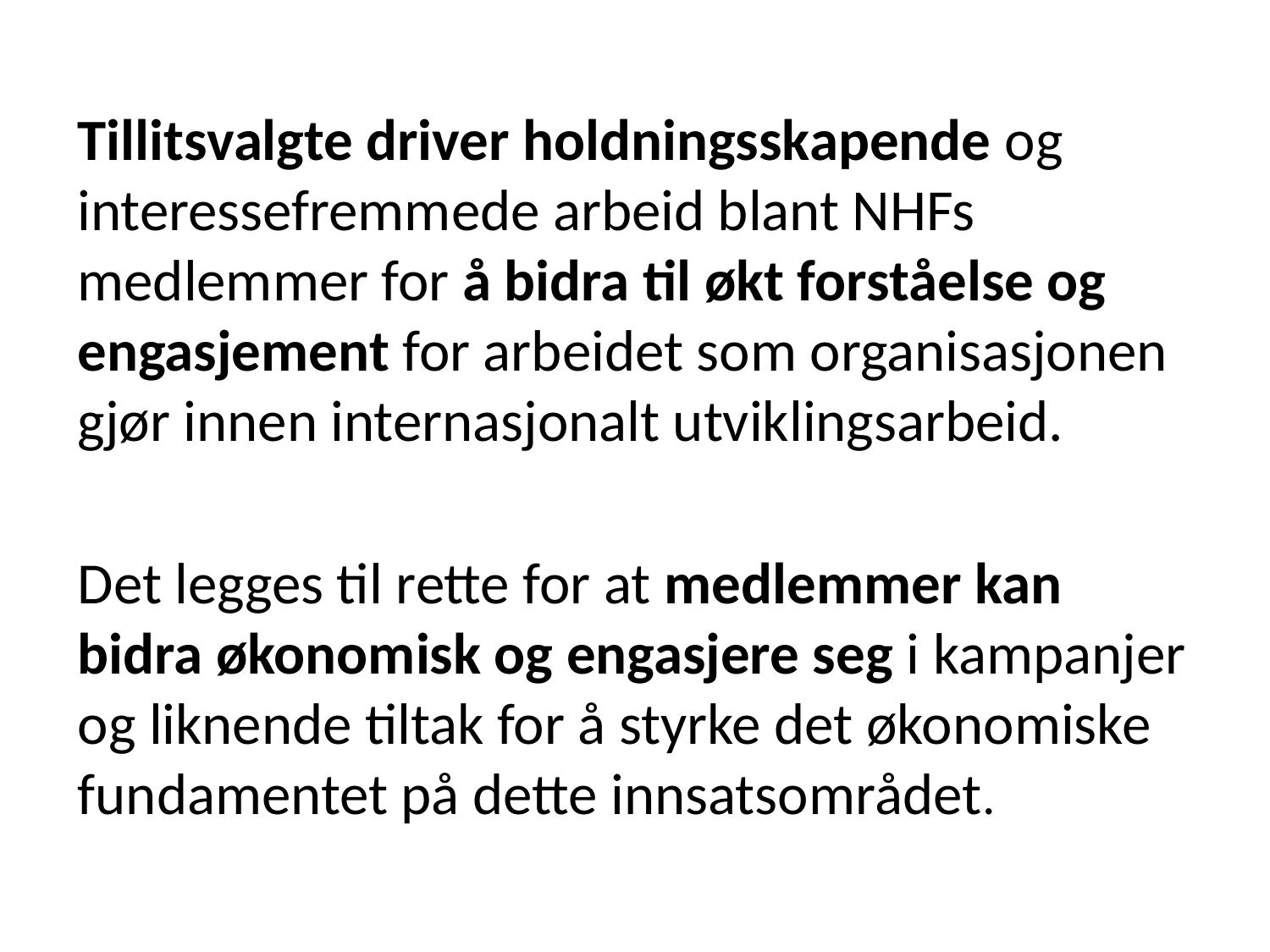

#
Tillitsvalgte driver holdningsskapende og interessefremmede arbeid blant NHFs medlemmer for å bidra til økt forståelse og engasjement for arbeidet som organisasjonen gjør innen internasjonalt utviklingsarbeid.

Det legges til rette for at medlemmer kan bidra økonomisk og engasjere seg i kampanjer og liknende tiltak for å styrke det økonomiske fundamentet på dette innsatsområdet.